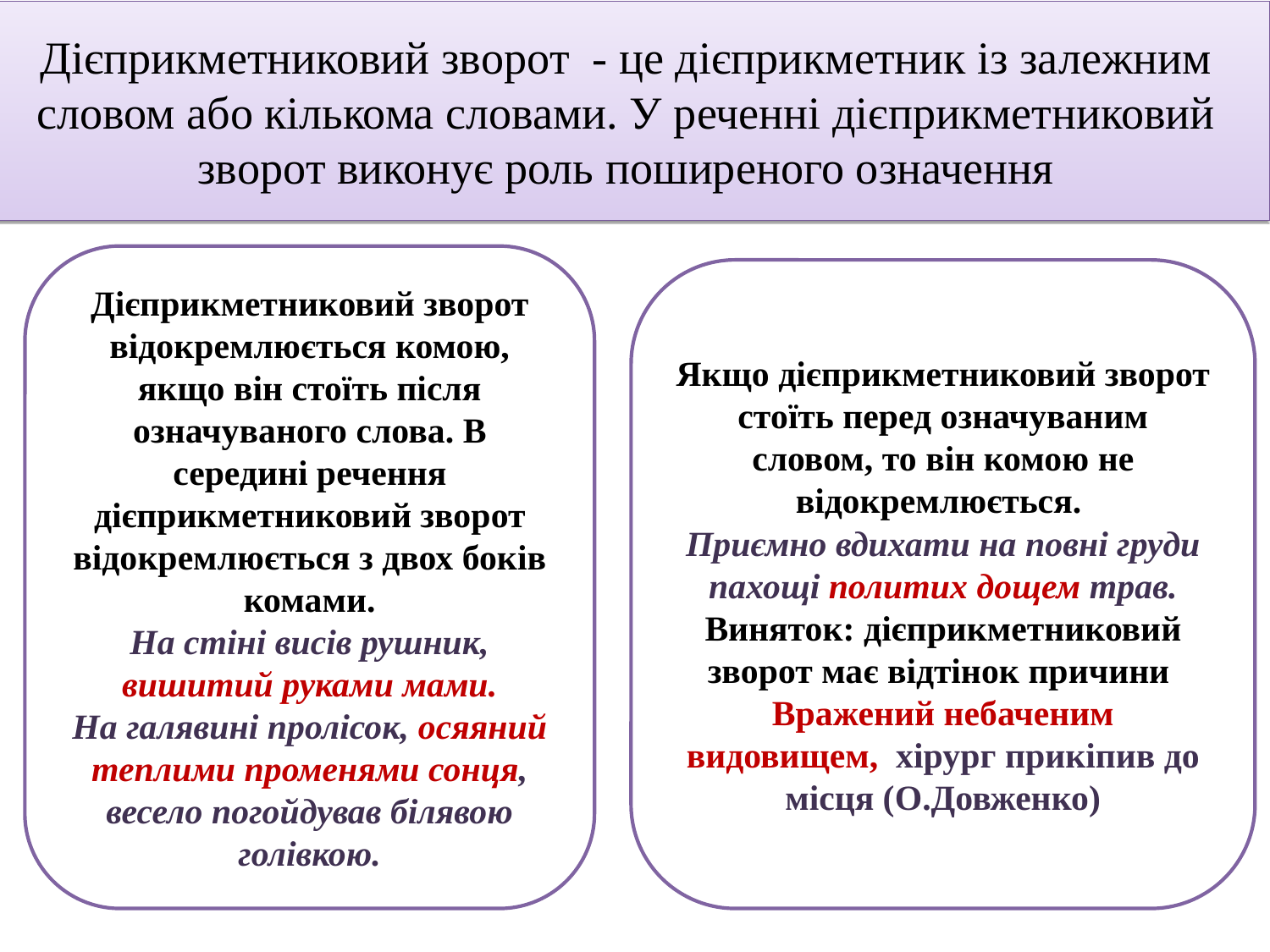

Дієприкметниковий зворот  - це дієприкметник із залежним словом або кількома словами. У реченні дієприкметниковий зворот виконує роль поширеного означення

Дієприкметниковий зворот відокремлюється комою, якщо він стоїть після означуваного слова. В середині речення дієприкметниковий зворот відокремлюється з двох боків комами.
На стіні висів рушник, вишитий руками мами.
На галявині пролісок, осяяний теплими променями сонця, весело погойдував білявою голівкою.
Якщо дієприкметниковий зворот стоїть перед означуваним словом, то він комою не відокремлюється.
Приємно вдихати на повні груди пахощі политих дощем трав.
Виняток: дієприкметниковий зворот має відтінок причини
Вражений небаченим видовищем,  хірург прикіпив до місця (О.Довженко)